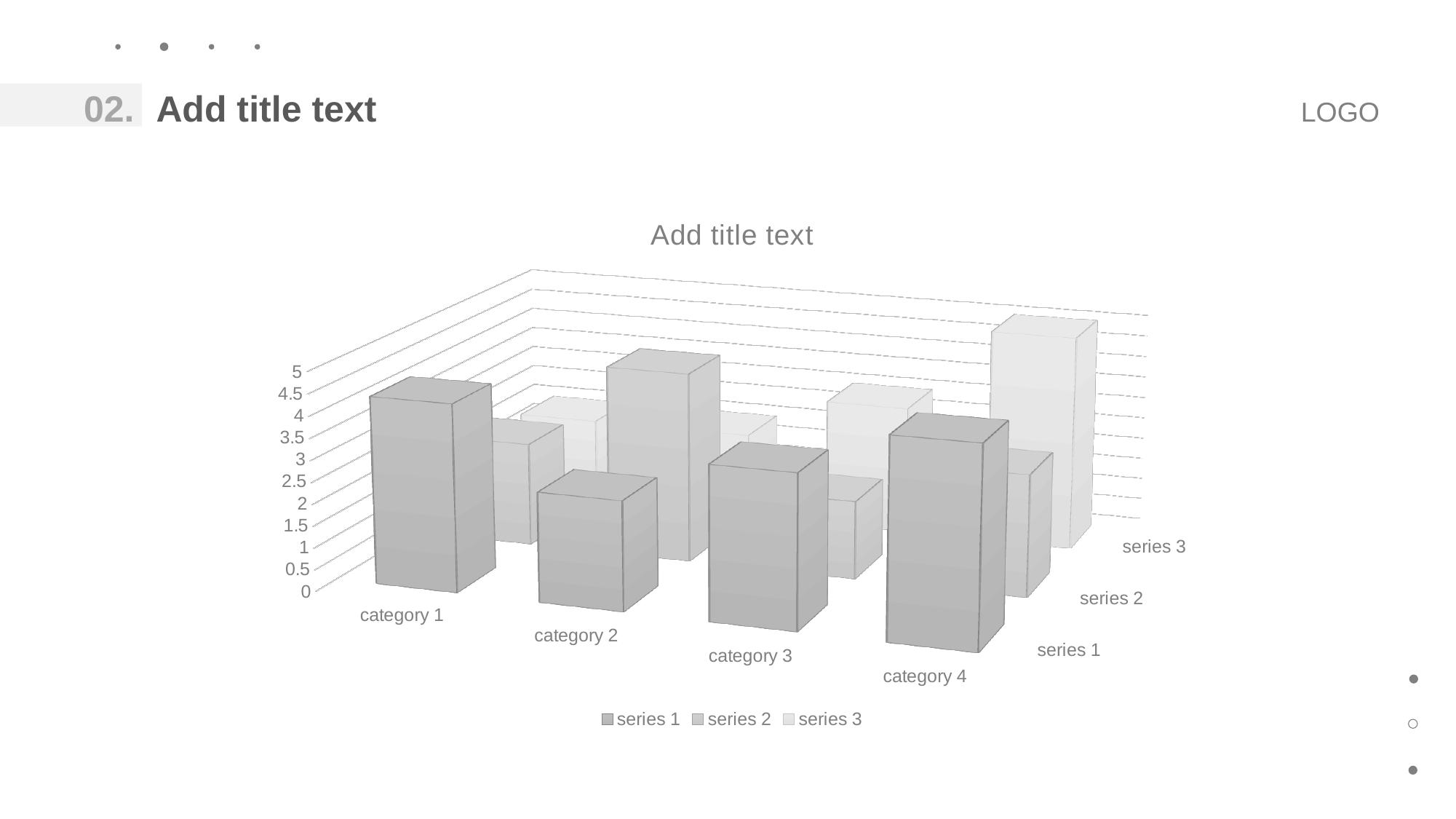

02.
Add title text

LOGO

[unsupported chart]